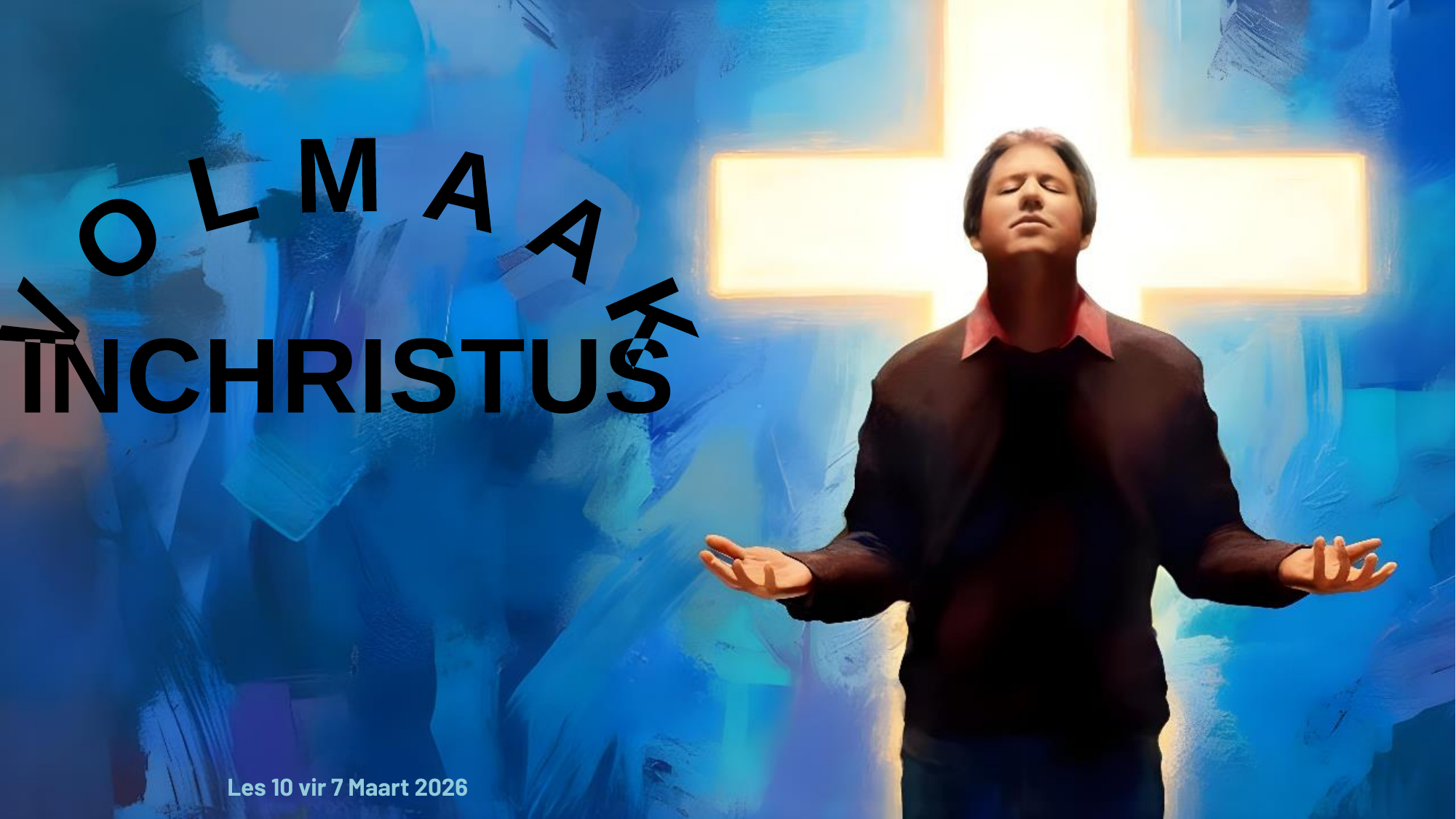

VOLMAAK
IN
CHRISTUS
Les 10 vir 7 Maart 2026